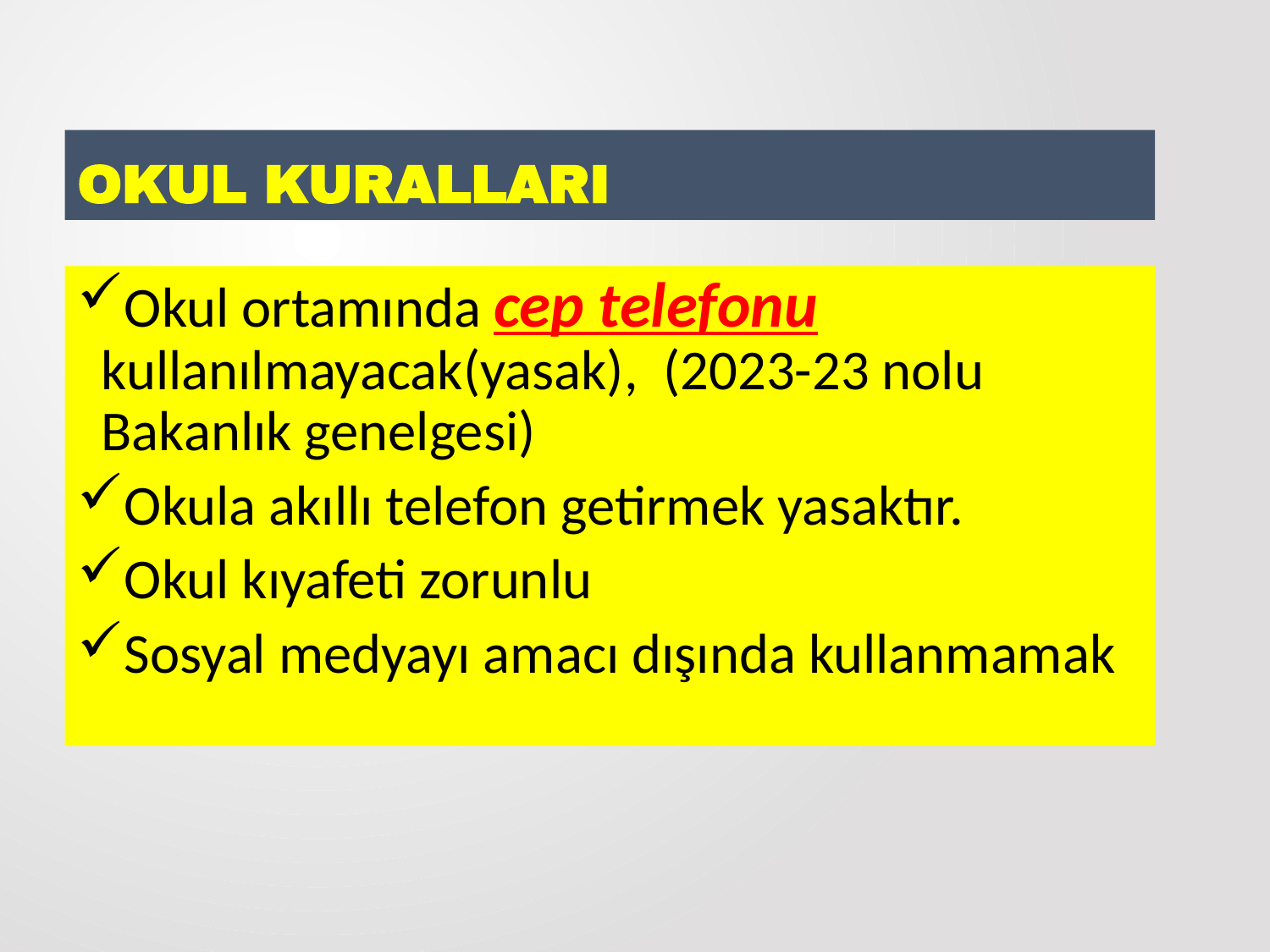

Okul kuralları
Okul ortamında cep telefonu kullanılmayacak(yasak),  (2023-23 nolu Bakanlık genelgesi)
Okula akıllı telefon getirmek yasaktır.
Okul kıyafeti zorunlu
Sosyal medyayı amacı dışında kullanmamak